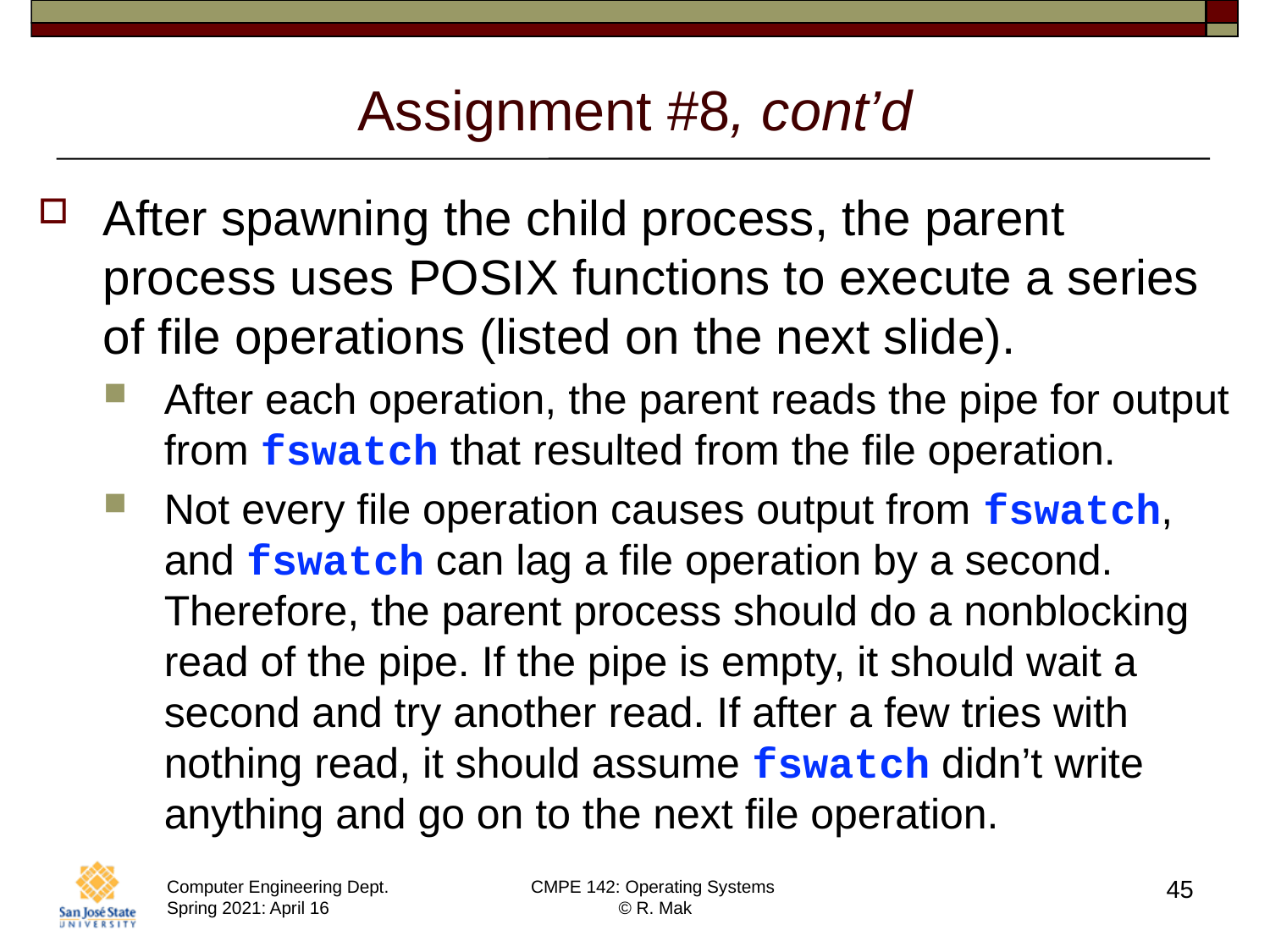

# Assignment #8, cont’d
After spawning the child process, the parent process uses POSIX functions to execute a series of file operations (listed on the next slide).
After each operation, the parent reads the pipe for output from fswatch that resulted from the file operation.
Not every file operation causes output from fswatch, and fswatch can lag a file operation by a second. Therefore, the parent process should do a nonblocking read of the pipe. If the pipe is empty, it should wait a second and try another read. If after a few tries with nothing read, it should assume fswatch didn’t write anything and go on to the next file operation.
45